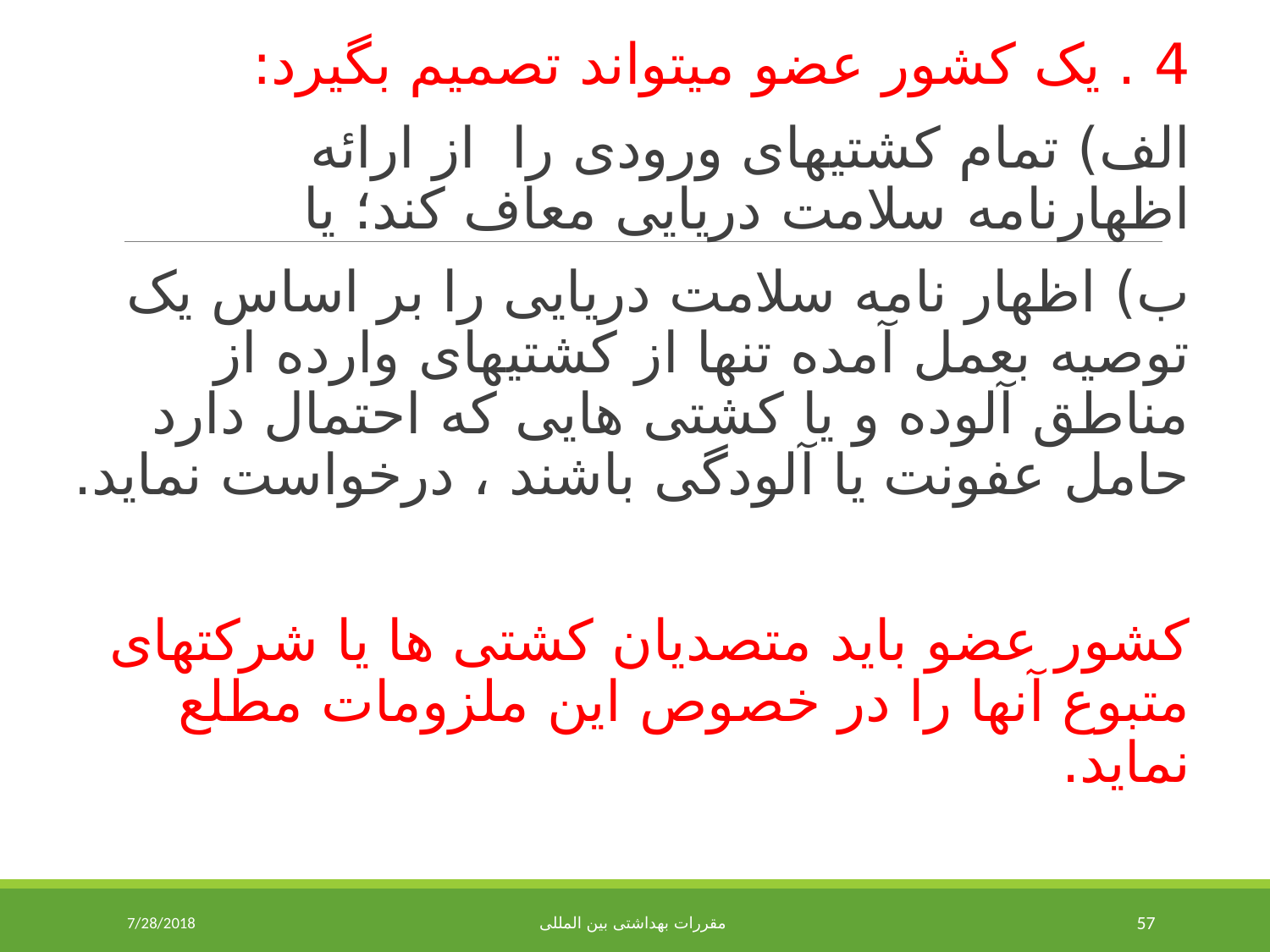

4 . یک کشور عضو می­تواند تصمیم بگیرد:
الف) تمام کشتی­های ورودی را  از ارائه اظهارنامه­ سلامت دریایی معاف کند؛ یا
ب) اظهار نامه سلامت دریایی را بر اساس یک توصیه بعمل آمده تنها از کشتی­های وارده از مناطق آلوده و یا کشتی هایی که احتمال دارد حامل عفونت یا آلودگی باشند ، درخواست نماید.

کشور عضو باید متصدیان کشتی ها یا شرکتهای متبوع آنها را در خصوص این ملزومات مطلع نماید.

7/28/2018
مقررات بهداشتی بین المللی
57